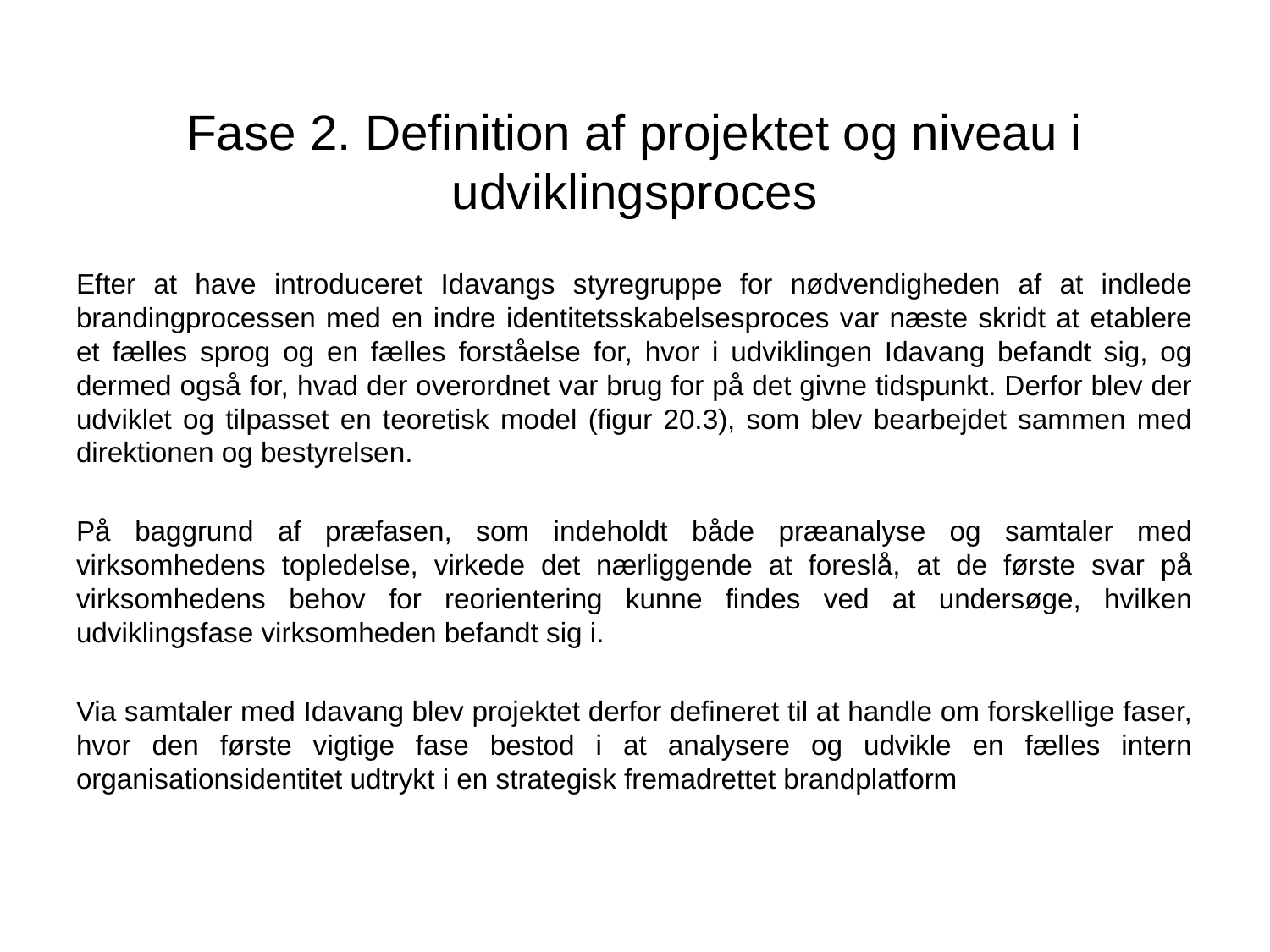

# Fase 2. Definition af projektet og niveau i udviklingsproces
Efter at have introduceret Idavangs styregruppe for nødvendigheden af at indlede brandingprocessen med en indre identitetsskabelsesproces var næste skridt at etablere et fælles sprog og en fælles forståelse for, hvor i udviklingen Idavang befandt sig, og dermed også for, hvad der overordnet var brug for på det givne tidspunkt. Derfor blev der udviklet og tilpasset en teoretisk model (figur 20.3), som blev bearbejdet sammen med direktionen og bestyrelsen.

På baggrund af præfasen, som indeholdt både præanalyse og samtaler med virksomhedens topledelse, virkede det nærliggende at foreslå, at de første svar på virksomhedens behov for reorientering kunne findes ved at undersøge, hvilken udviklingsfase virksomheden befandt sig i.

Via samtaler med Idavang blev projektet derfor defineret til at handle om forskellige faser, hvor den første vigtige fase bestod i at analysere og udvikle en fælles intern organisationsidentitet udtrykt i en strategisk fremadrettet brandplatform